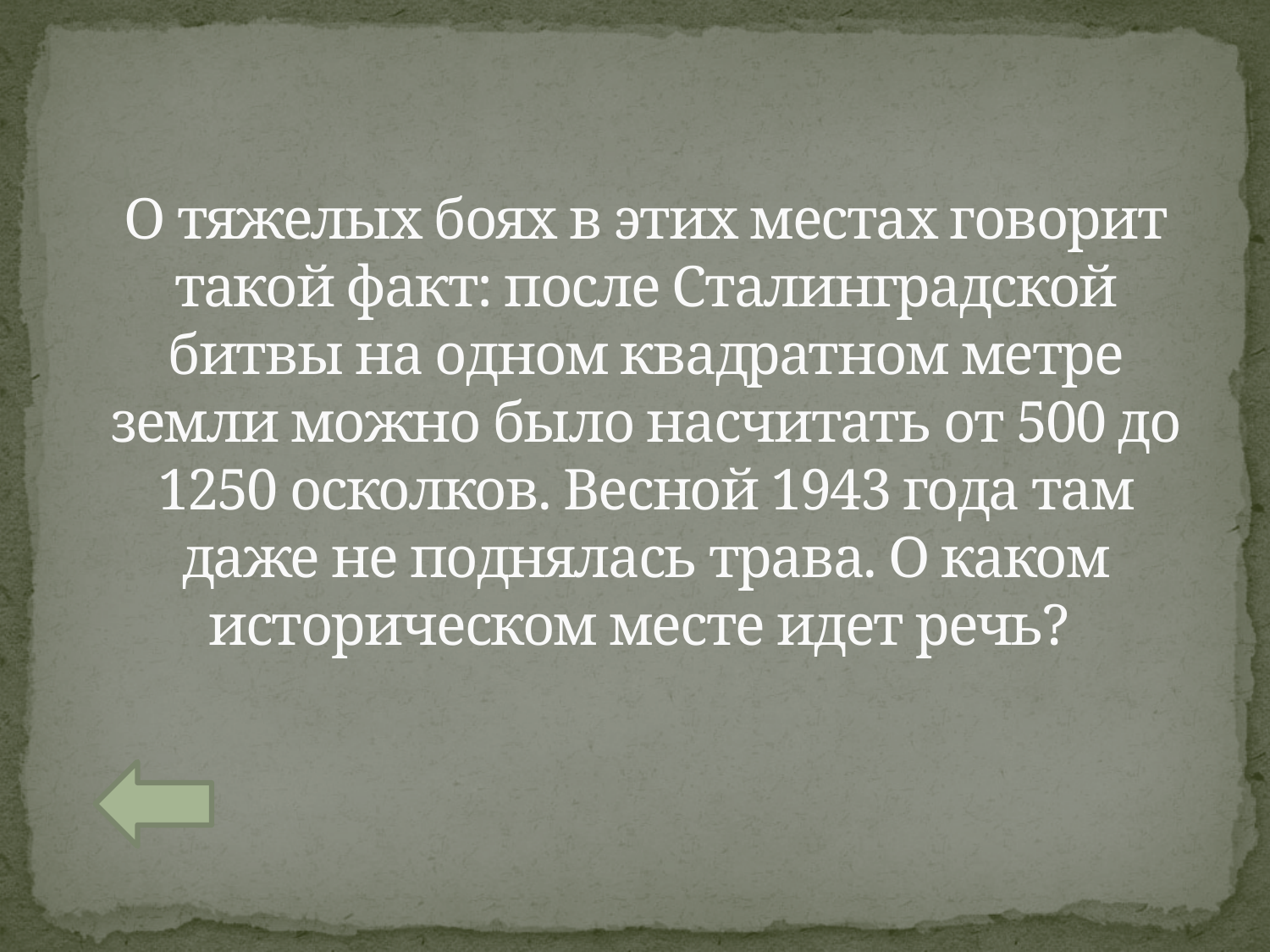

# О тяжелых боях в этих местах говорит такой факт: после Сталинградской битвы на одном квадратном метре земли можно было насчитать от 500 до 1250 осколков. Весной 1943 года там даже не поднялась трава. О каком историческом месте идет речь?